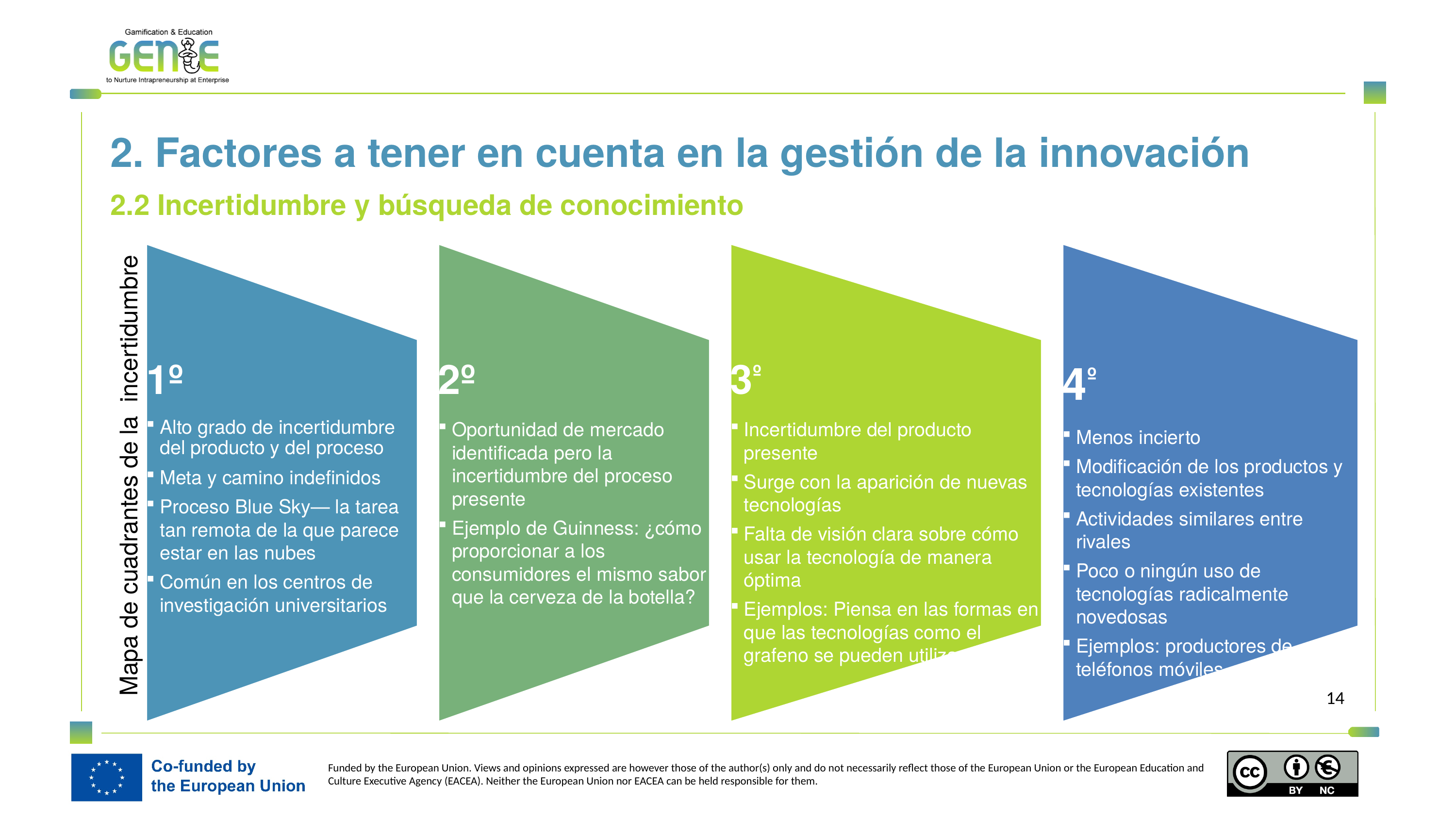

2. Factores a tener en cuenta en la gestión de la innovación
2.2 Incertidumbre y búsqueda de conocimiento
1º
Alto grado de incertidumbre del producto y del proceso
Meta y camino indefinidos
Proceso Blue Sky— la tarea tan remota de la que parece estar en las nubes
Común en los centros de investigación universitarios

2º
Oportunidad de mercado identificada pero la incertidumbre del proceso presente
Ejemplo de Guinness: ¿cómo proporcionar a los consumidores el mismo sabor que la cerveza de la botella?
3º
Incertidumbre del producto presente
Surge con la aparición de nuevas tecnologías
Falta de visión clara sobre cómo usar la tecnología de manera óptima
Ejemplos: Piensa en las formas en que las tecnologías como el grafeno se pueden utilizar

4º
Menos incierto
Modificación de los productos y tecnologías existentes
Actividades similares entre rivales
Poco o ningún uso de tecnologías radicalmente novedosas
Ejemplos: productores de teléfonos móviles

Mapa de cuadrantes de la  incertidumbre